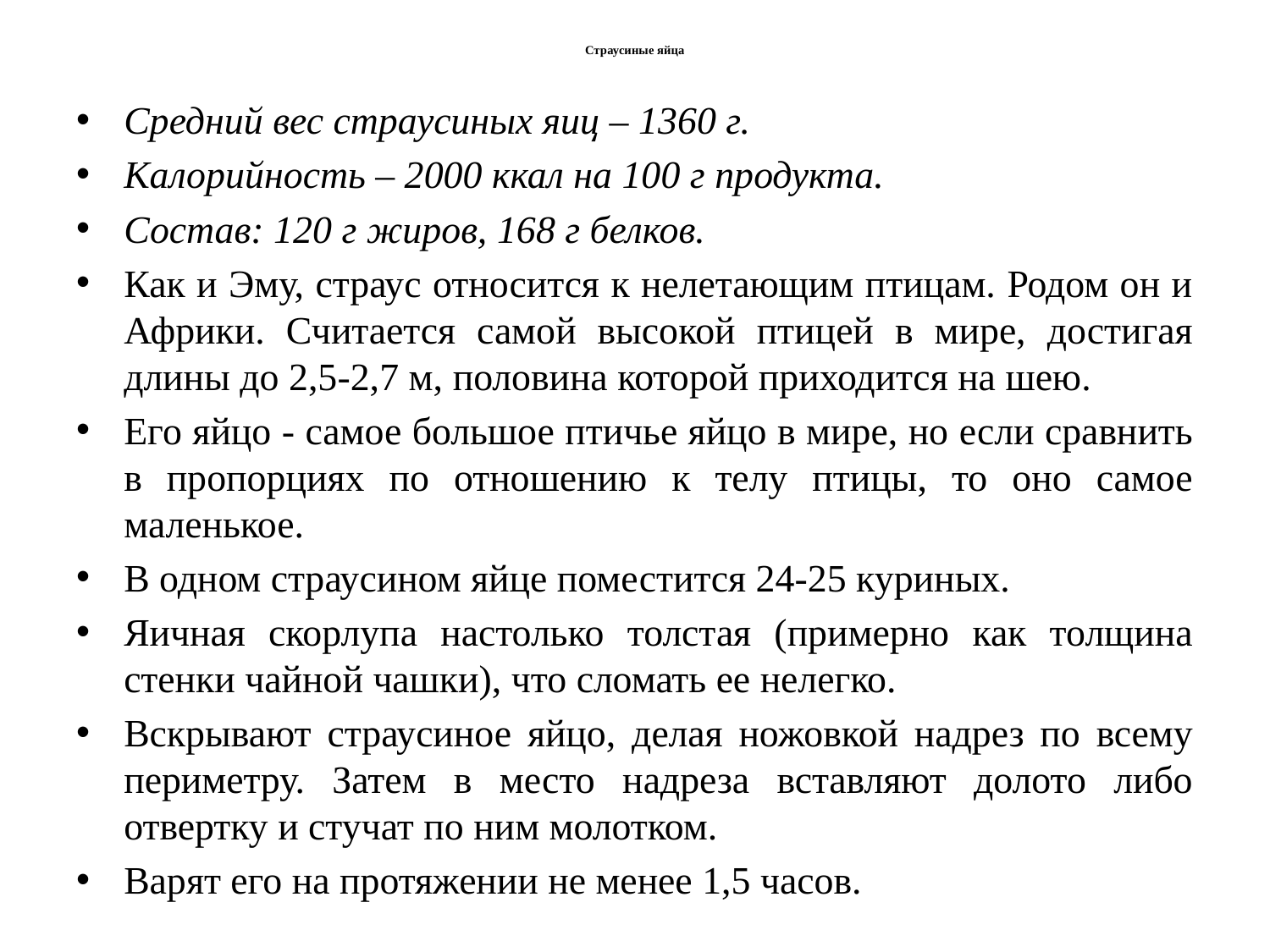

# Страусиные яйца
Средний вес страусиных яиц – 1360 г.
Калорийность – 2000 ккал на 100 г продукта.
Состав: 120 г жиров, 168 г белков.
Как и Эму, страус относится к нелетающим птицам. Родом он и Африки. Считается самой высокой птицей в мире, достигая длины до 2,5-2,7 м, половина которой приходится на шею.
Его яйцо - самое большое птичье яйцо в мире, но если сравнить в пропорциях по отношению к телу птицы, то оно самое маленькое.
В одном страусином яйце поместится 24-25 куриных.
Яичная скорлупа настолько толстая (примерно как толщина стенки чайной чашки), что сломать ее нелегко.
Вскрывают страусиное яйцо, делая ножовкой надрез по всему периметру. Затем в место надреза вставляют долото либо отвертку и стучат по ним молотком.
Варят его на протяжении не менее 1,5 часов.